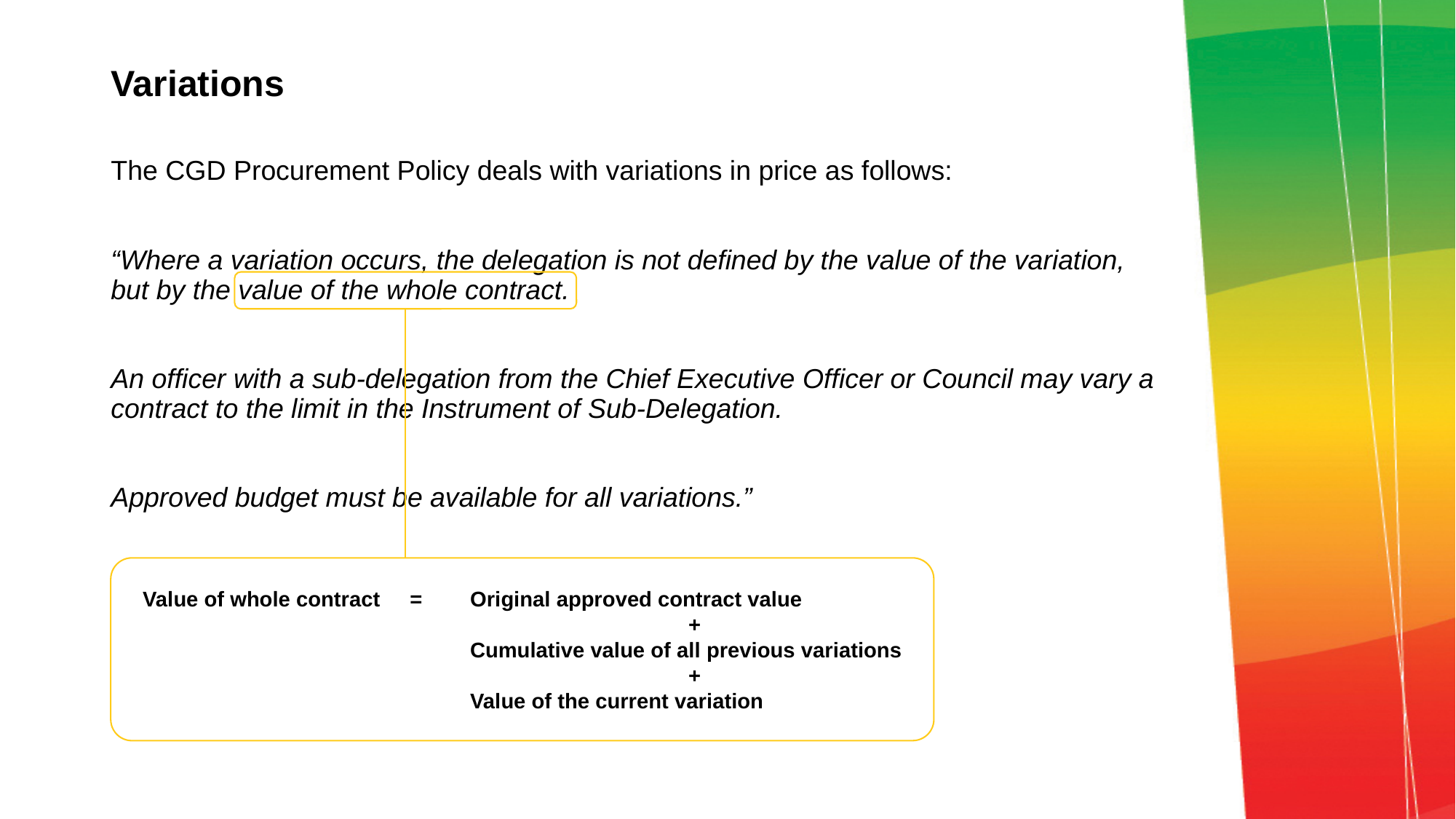

# Variations
The CGD Procurement Policy deals with variations in price as follows:

“Where a variation occurs, the delegation is not defined by the value of the variation, but by the value of the whole contract.

An officer with a sub-delegation from the Chief Executive Officer or Council may vary a contract to the limit in the Instrument of Sub-Delegation.

Approved budget must be available for all variations.”

Value of whole contract     = 	Original approved contract value
					+
			Cumulative value of all previous variations
					+
			Value of the current variation